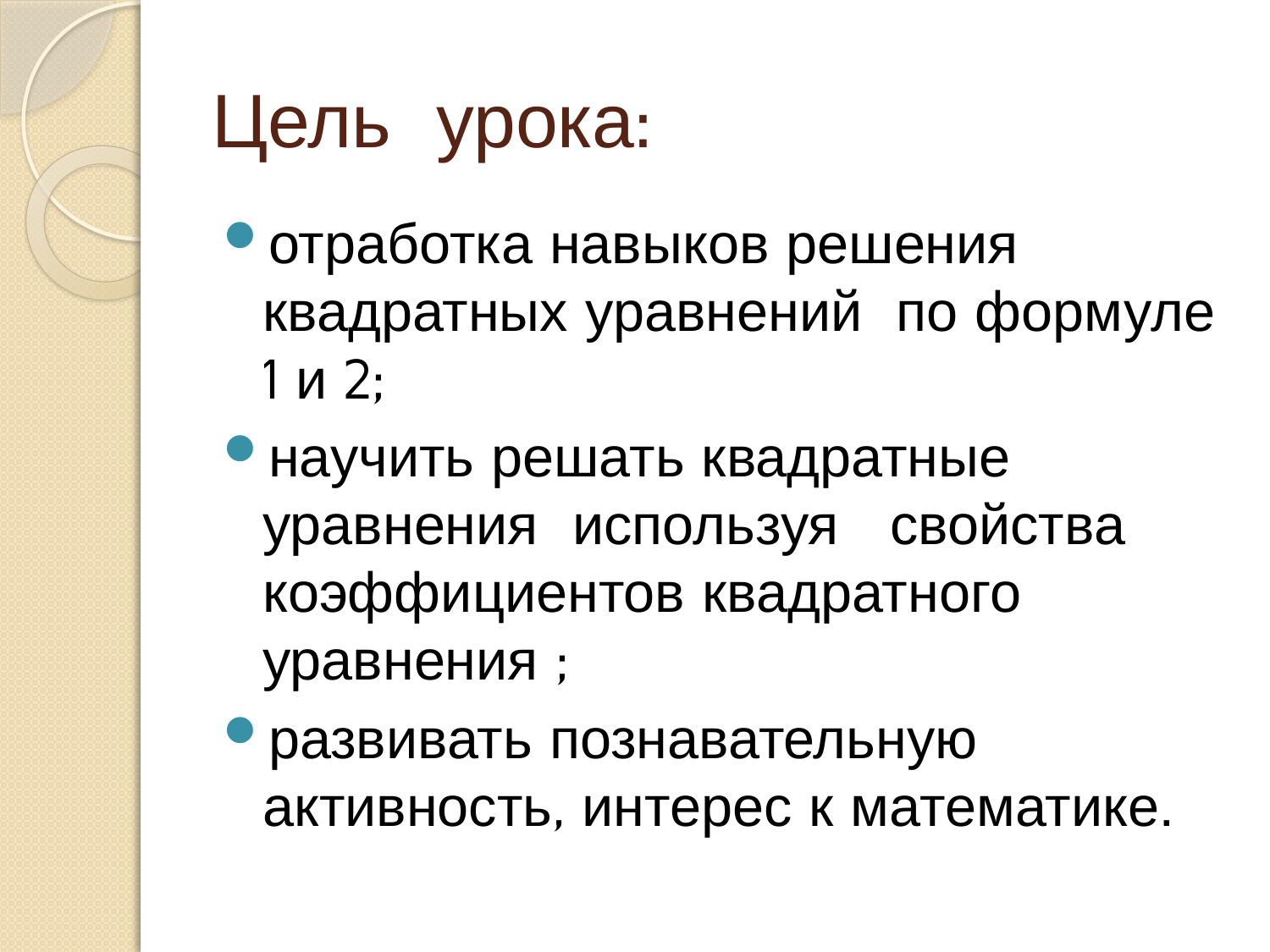

# Цель  урока:
отработка навыков решения квадратных уравнений  по формуле
1 и 2;
научить решать квадратные уравнения  используя   свойства коэффициентов квадратного уравнения ;
развивать познавательную активность, интерес к математике.